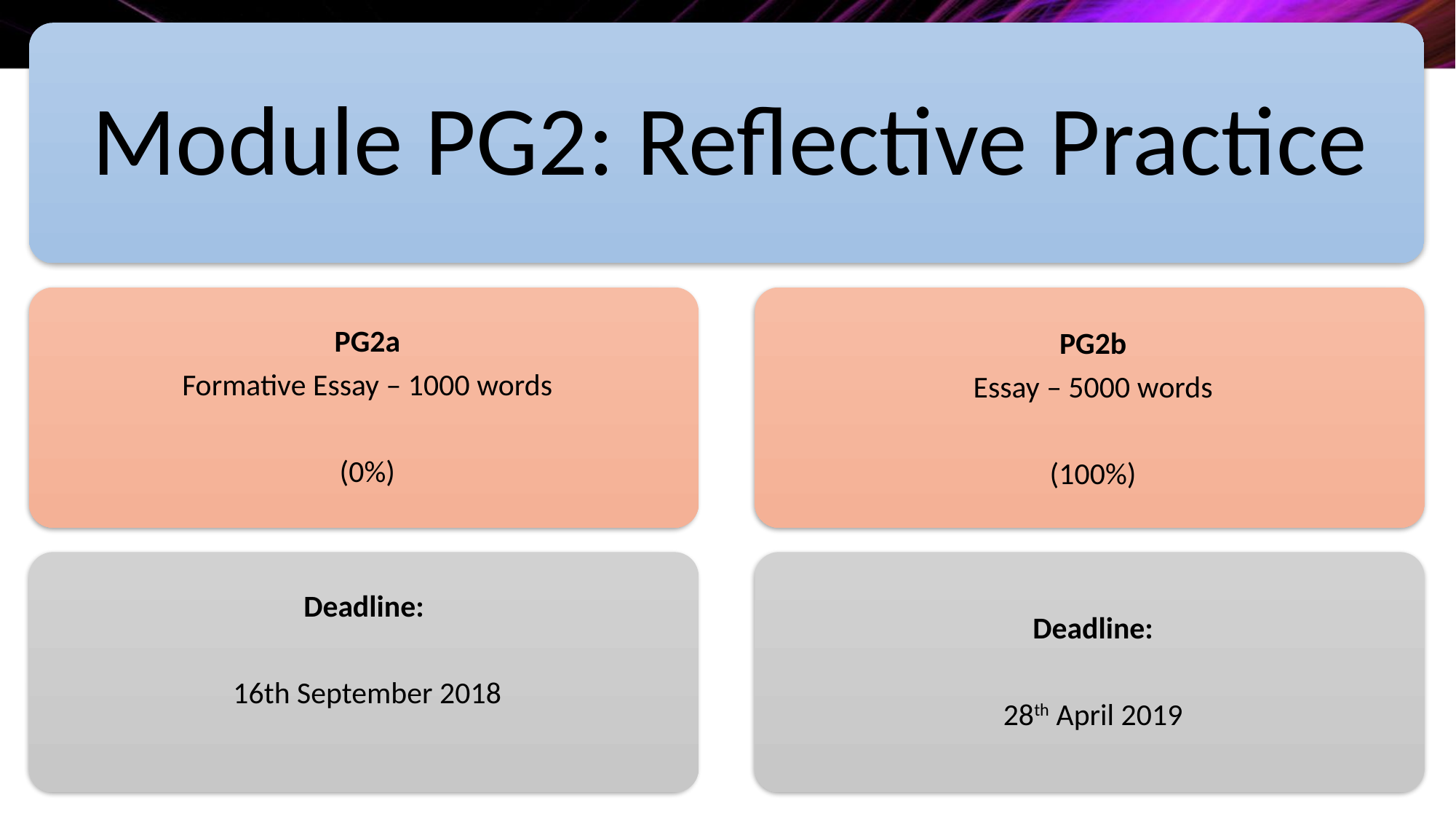

Module PG2: Reflective Practice
PG2a
Formative Essay – 1000 words

(0%)
Deadline:

16th September 2018

PG2b
Essay – 5000 words

(100%)

Deadline:

28th April 2019